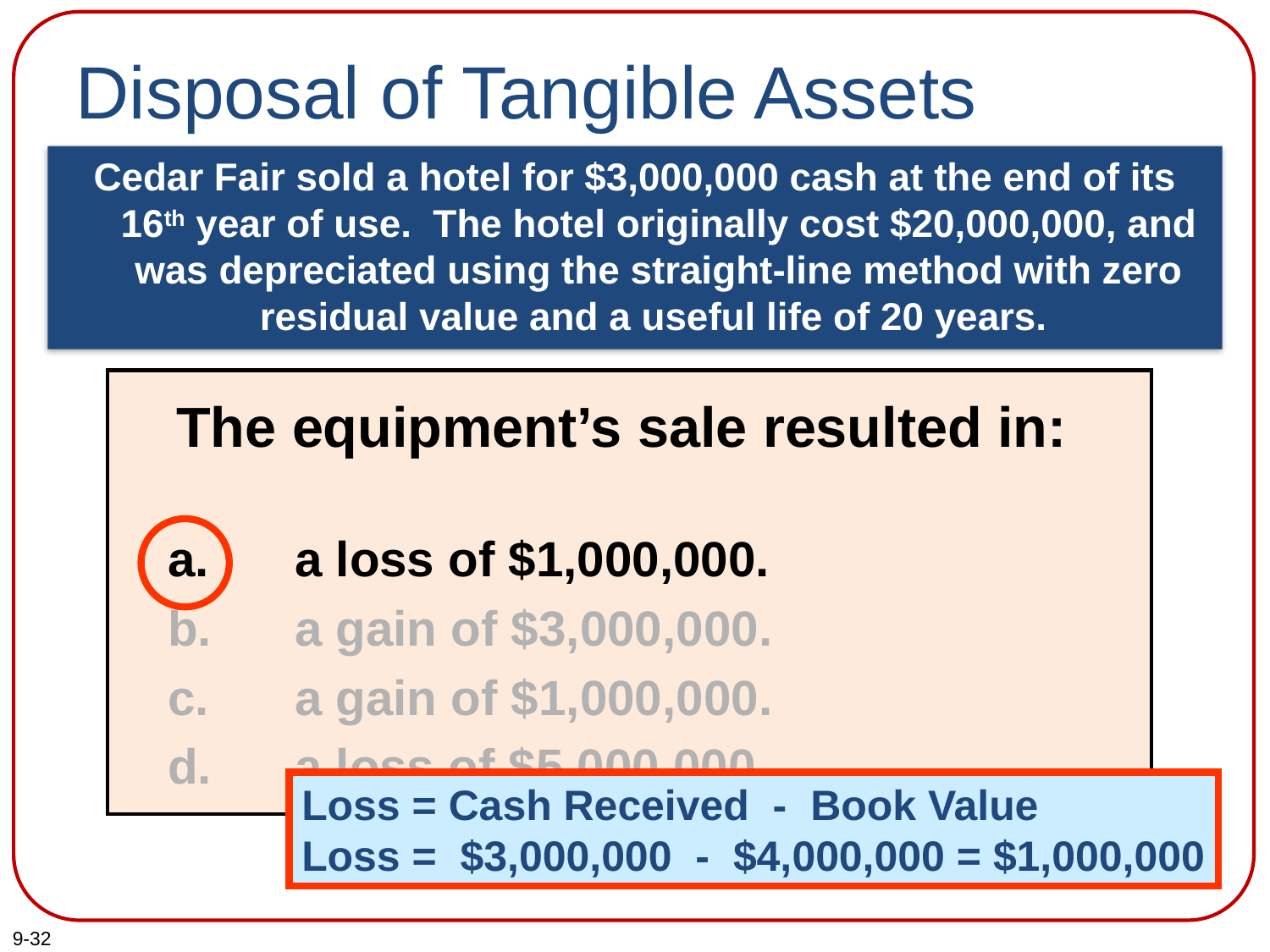

Disposal of Tangible Assets
Cedar Fair sold a hotel for $3,000,000 cash at the end of its 16th year of use.  The hotel originally cost $20,000,000, and was depreciated using the straight-line method with zero residual value and a useful life of 20 years.
The equipment’s sale resulted in:

	a.	a loss of $1,000,000.
	b.	a gain of $3,000,000.
	c.	a gain of $1,000,000.
	d.	a loss of $5,000,000.
The equipment’s sale resulted in:

	a.	a loss of $1,000,000.
	b.	a gain of $3,000,000.
	c.	a gain of $1,000,000.
	d.	a loss of $5,000,000.

Loss = Cash Received  -  Book Value
Loss =  $3,000,000  -  $4,000,000 = $1,000,000